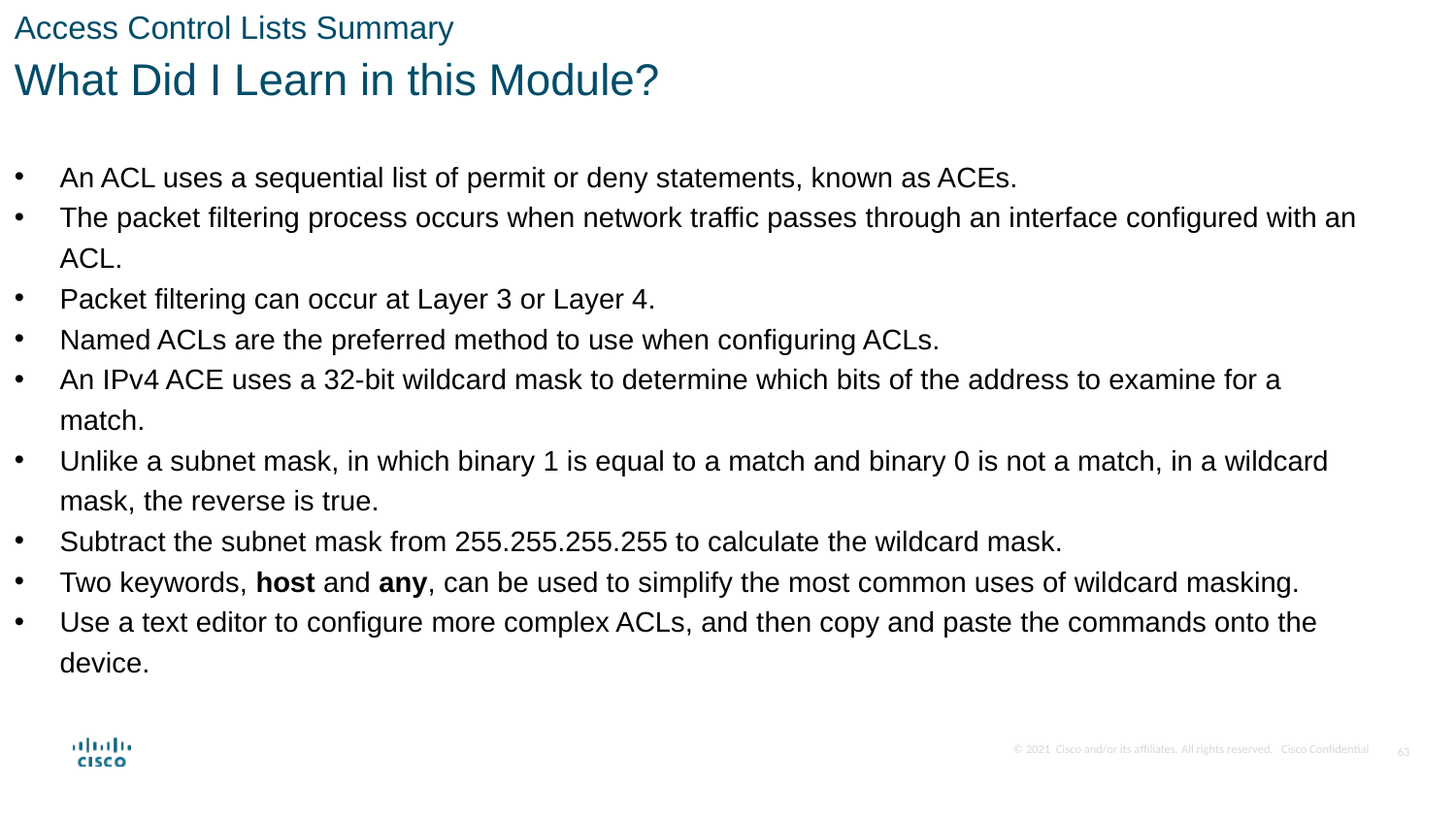

Access Control Lists Summary
What Did I Learn in this Module?
An ACL uses a sequential list of permit or deny statements, known as ACEs.
The packet filtering process occurs when network traffic passes through an interface configured with an ACL.
Packet filtering can occur at Layer 3 or Layer 4.
Named ACLs are the preferred method to use when configuring ACLs.
An IPv4 ACE uses a 32-bit wildcard mask to determine which bits of the address to examine for a match.
Unlike a subnet mask, in which binary 1 is equal to a match and binary 0 is not a match, in a wildcard mask, the reverse is true.
Subtract the subnet mask from 255.255.255.255 to calculate the wildcard mask.
Two keywords, host and any, can be used to simplify the most common uses of wildcard masking.
Use a text editor to configure more complex ACLs, and then copy and paste the commands onto the device.
63